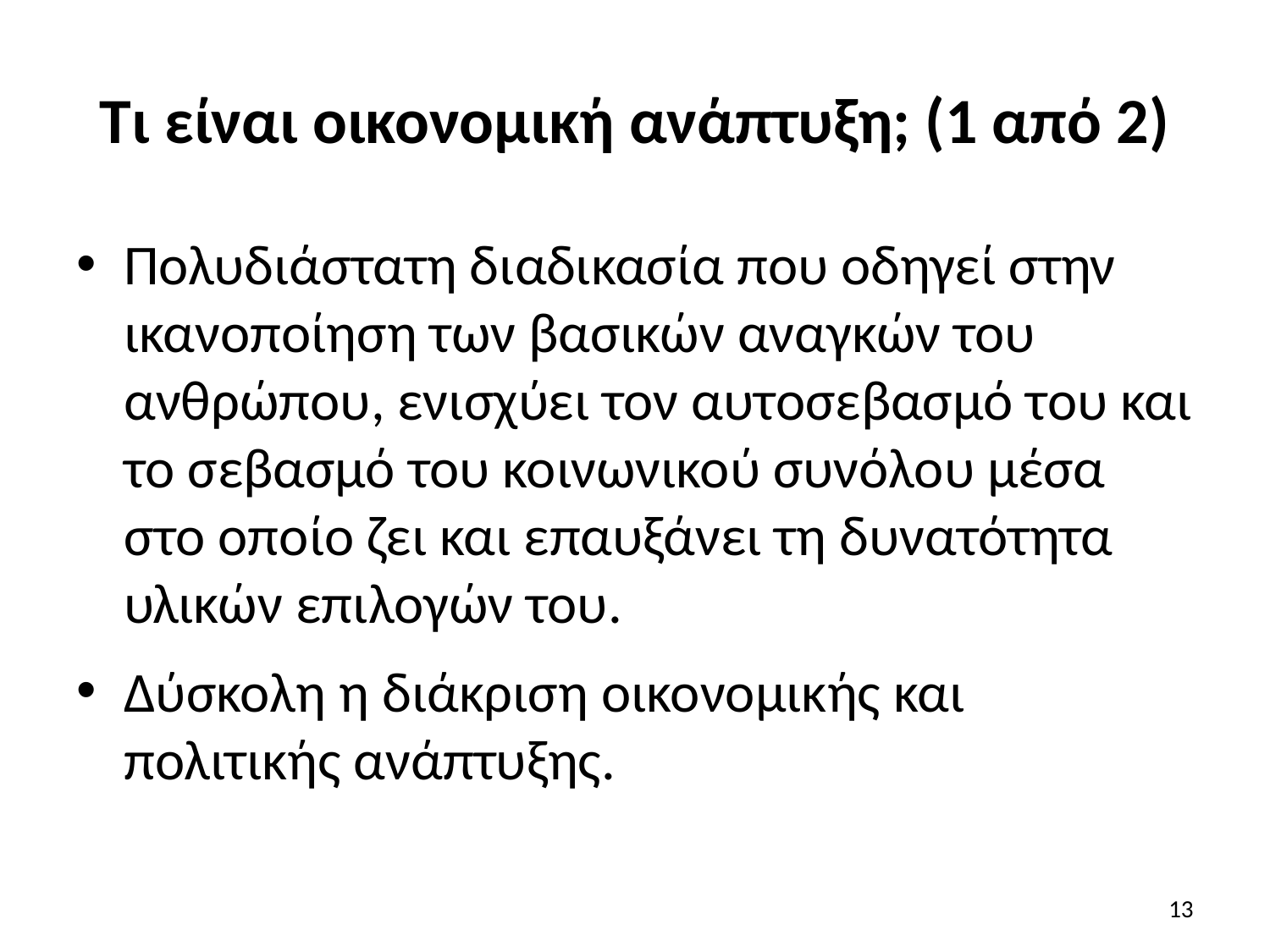

# Τι είναι οικονομική ανάπτυξη; (1 από 2)
Πολυδιάστατη διαδικασία που οδηγεί στην ικανοποίηση των βασικών αναγκών του ανθρώπου, ενισχύει τον αυτοσεβασμό του και το σεβασμό του κοινωνικού συνόλου μέσα στο οποίο ζει και επαυξάνει τη δυνατότητα υλικών επιλογών του.
Δύσκολη η διάκριση οικονομικής και πολιτικής ανάπτυξης.

13